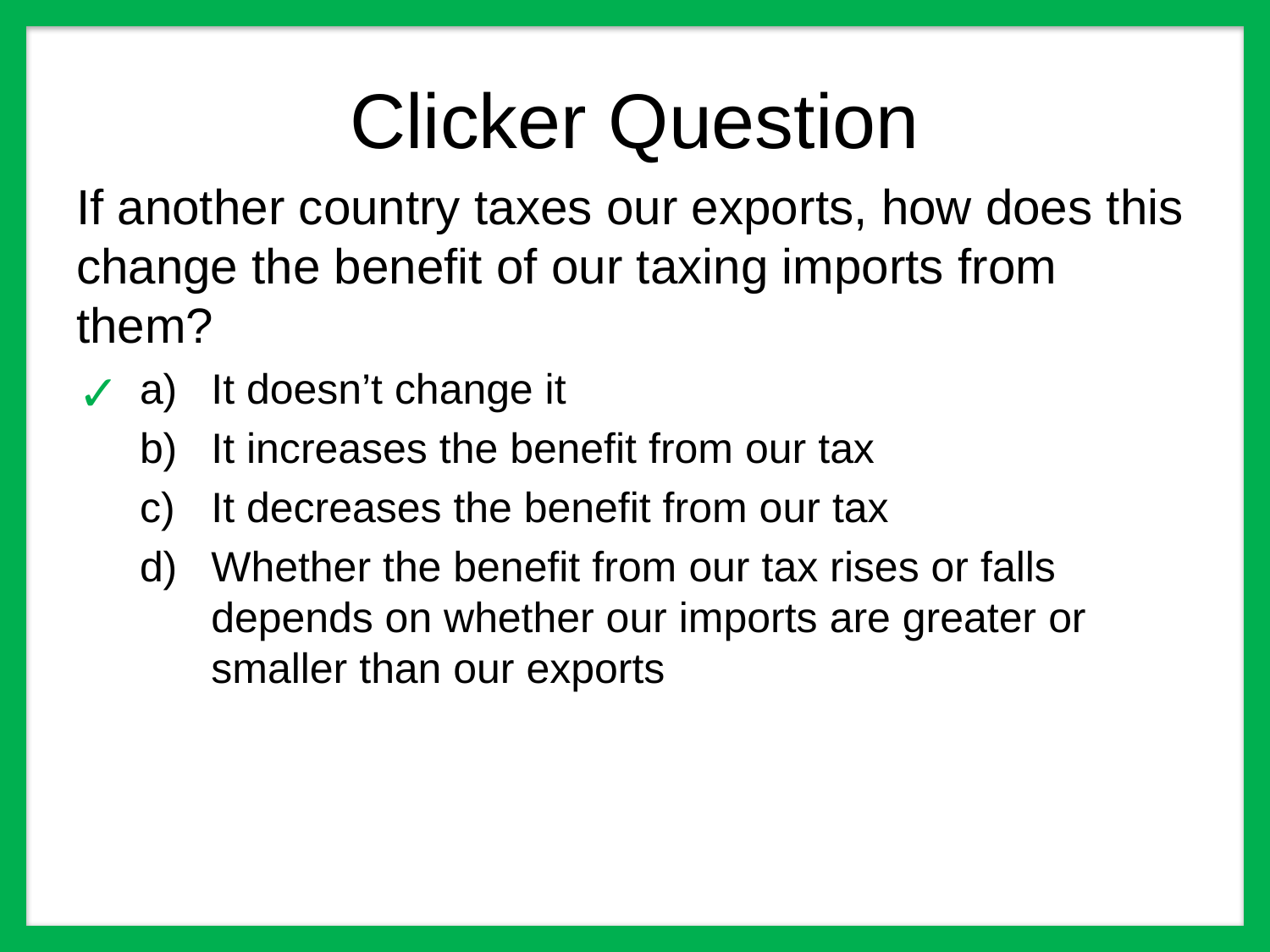

# Clicker Question
If another country taxes our exports, how does this change the benefit of our taxing imports from them?
It doesn’t change it
It increases the benefit from our tax
It decreases the benefit from our tax
Whether the benefit from our tax rises or falls depends on whether our imports are greater or smaller than our exports
✓